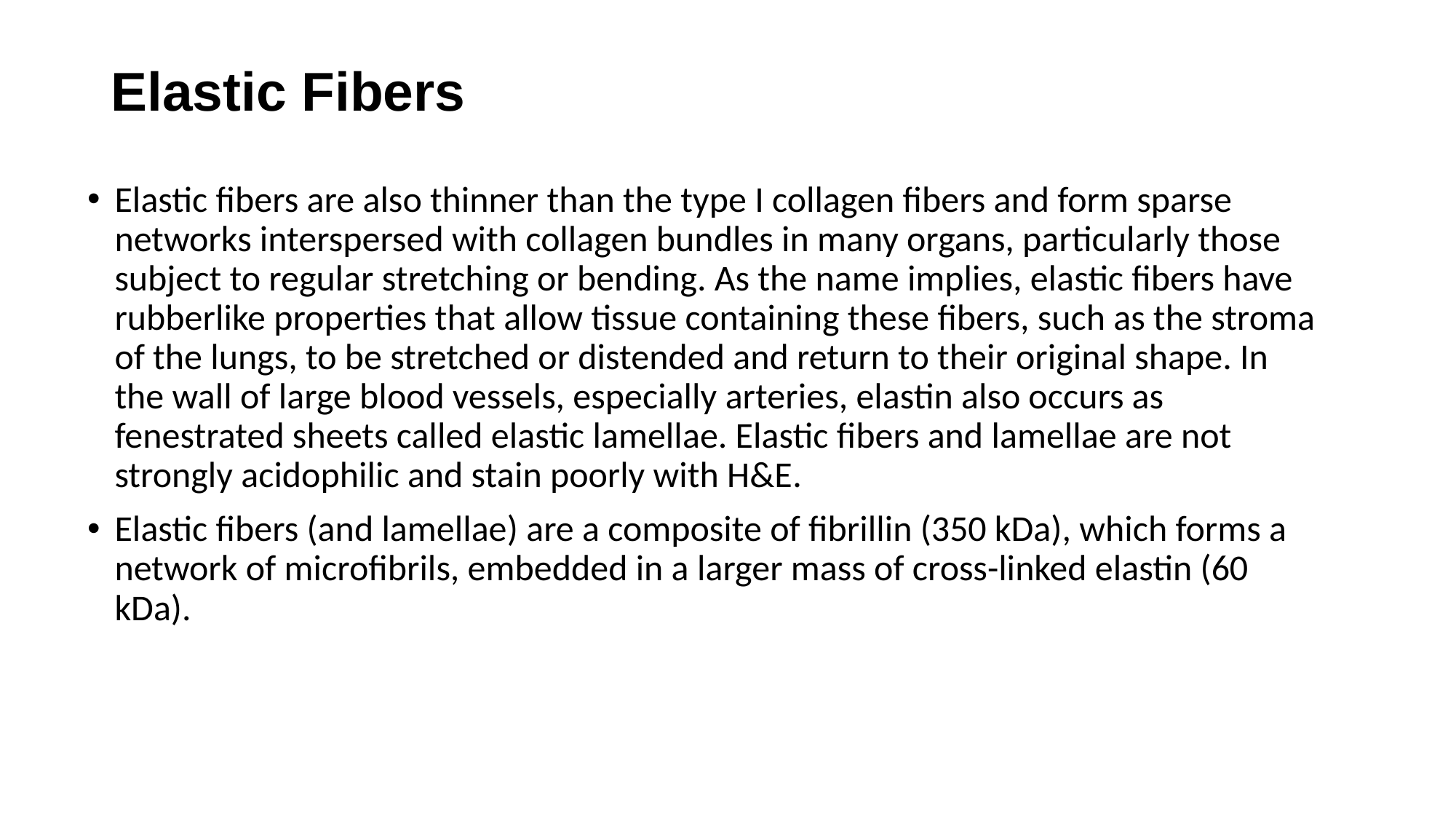

# Elastic Fibers
Elastic fibers are also thinner than the type I collagen fibers and form sparse networks interspersed with collagen bundles in many organs, particularly those subject to regular stretching or bending. As the name implies, elastic fibers have rubberlike properties that allow tissue containing these fibers, such as the stroma of the lungs, to be stretched or distended and return to their original shape. In the wall of large blood vessels, especially arteries, elastin also occurs as fenestrated sheets called elastic lamellae. Elastic fibers and lamellae are not strongly acidophilic and stain poorly with H&E.
Elastic fibers (and lamellae) are a composite of fibrillin (350 kDa), which forms a network of microfibrils, embedded in a larger mass of cross-linked elastin (60 kDa).